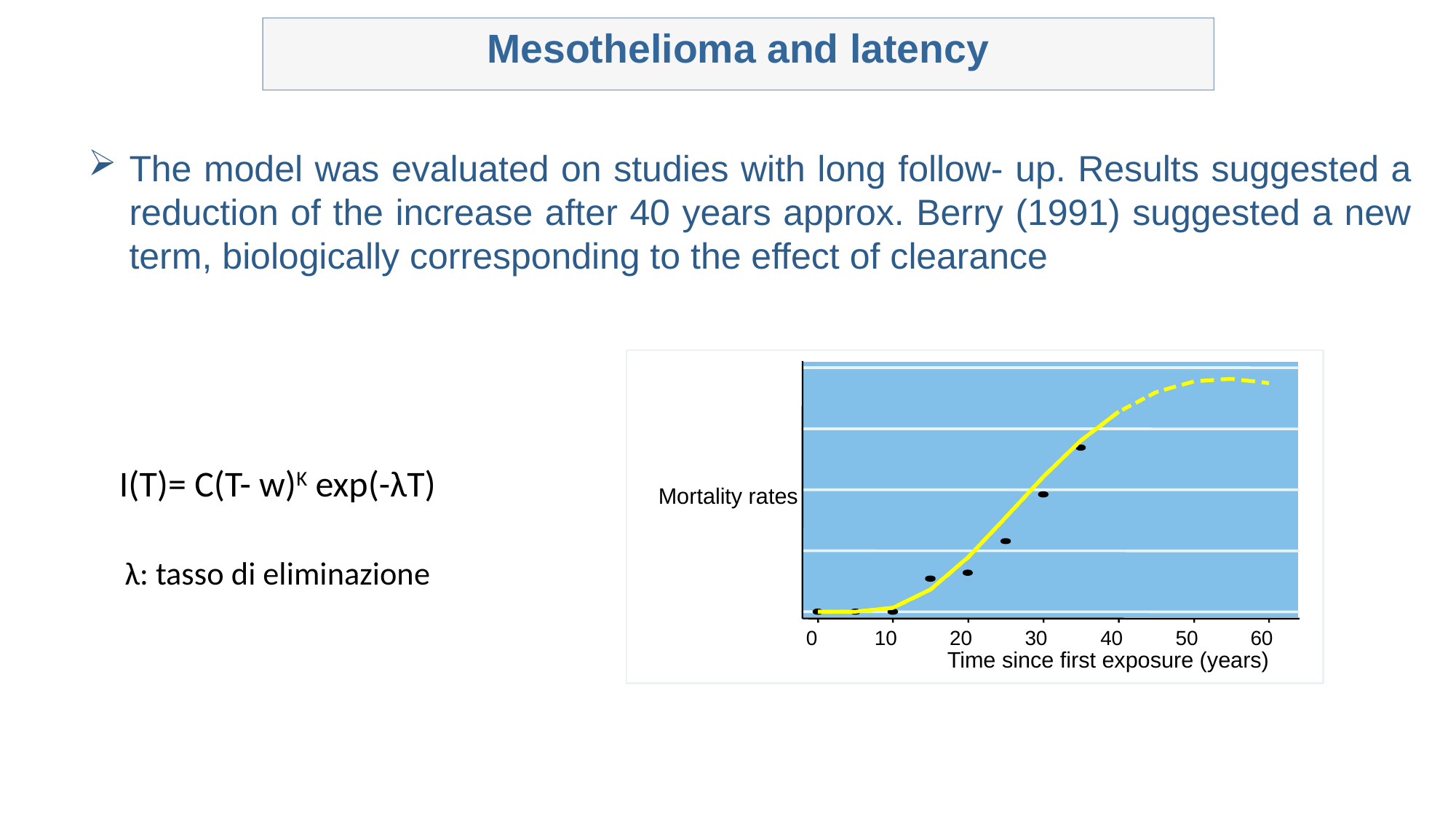

Mesothelioma and latency

The model was evaluated on studies with long follow- up. Results suggested a reduction of the increase after 40 years approx. Berry (1991) suggested a new term, biologically corresponding to the effect of clearance

Mortality rates

0
10
20
30
40
50
60
Time since first exposure (years)
I(T)= C(T- w)K exp(-λT)
λ: tasso di eliminazione